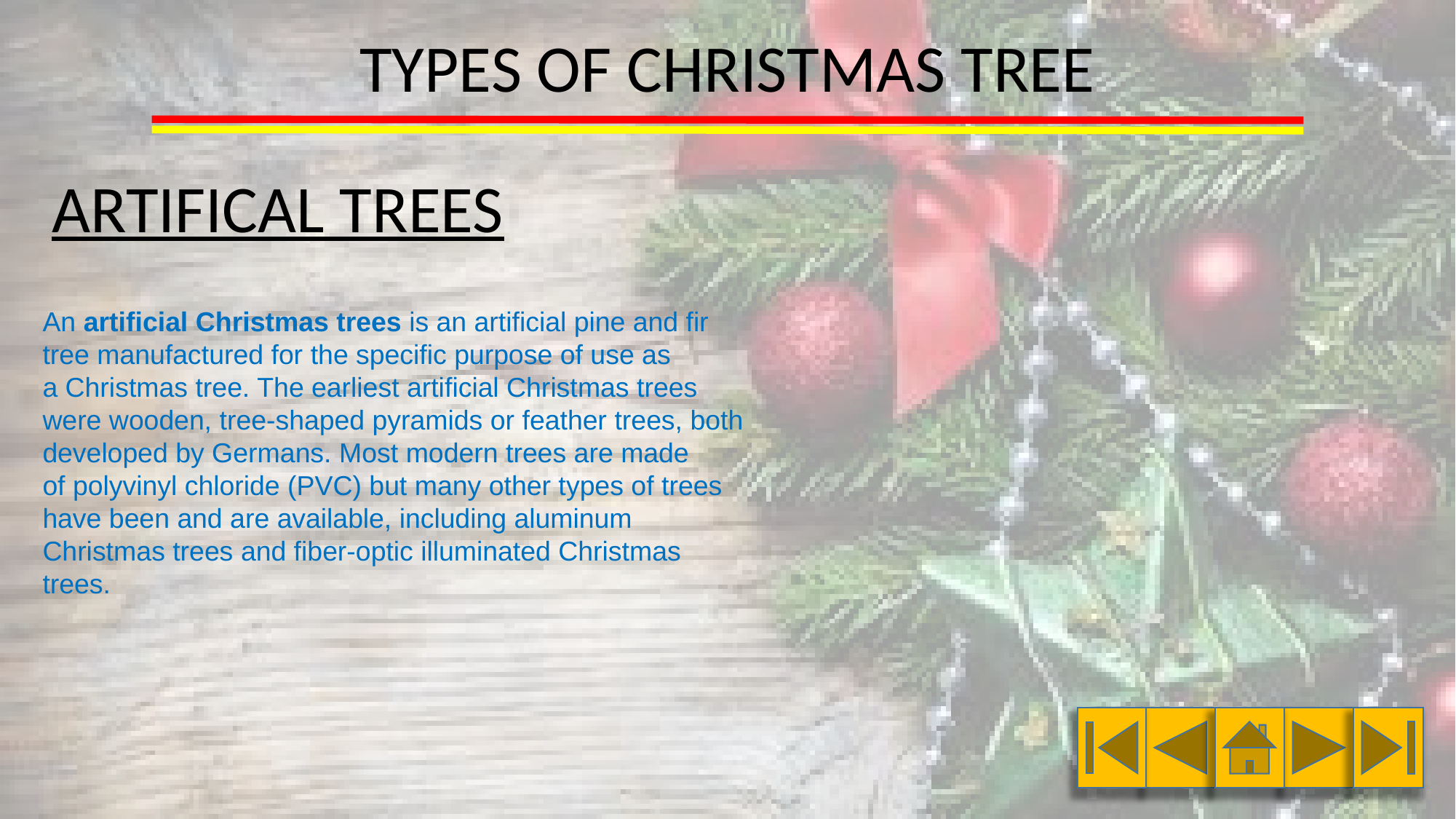

# ARTIFICAL TREES
An artificial Christmas trees is an artificial pine and fir tree manufactured for the specific purpose of use as a Christmas tree. The earliest artificial Christmas trees were wooden, tree-shaped pyramids or feather trees, both developed by Germans. Most modern trees are made of polyvinyl chloride (PVC) but many other types of trees have been and are available, including aluminum Christmas trees and fiber-optic illuminated Christmas trees.